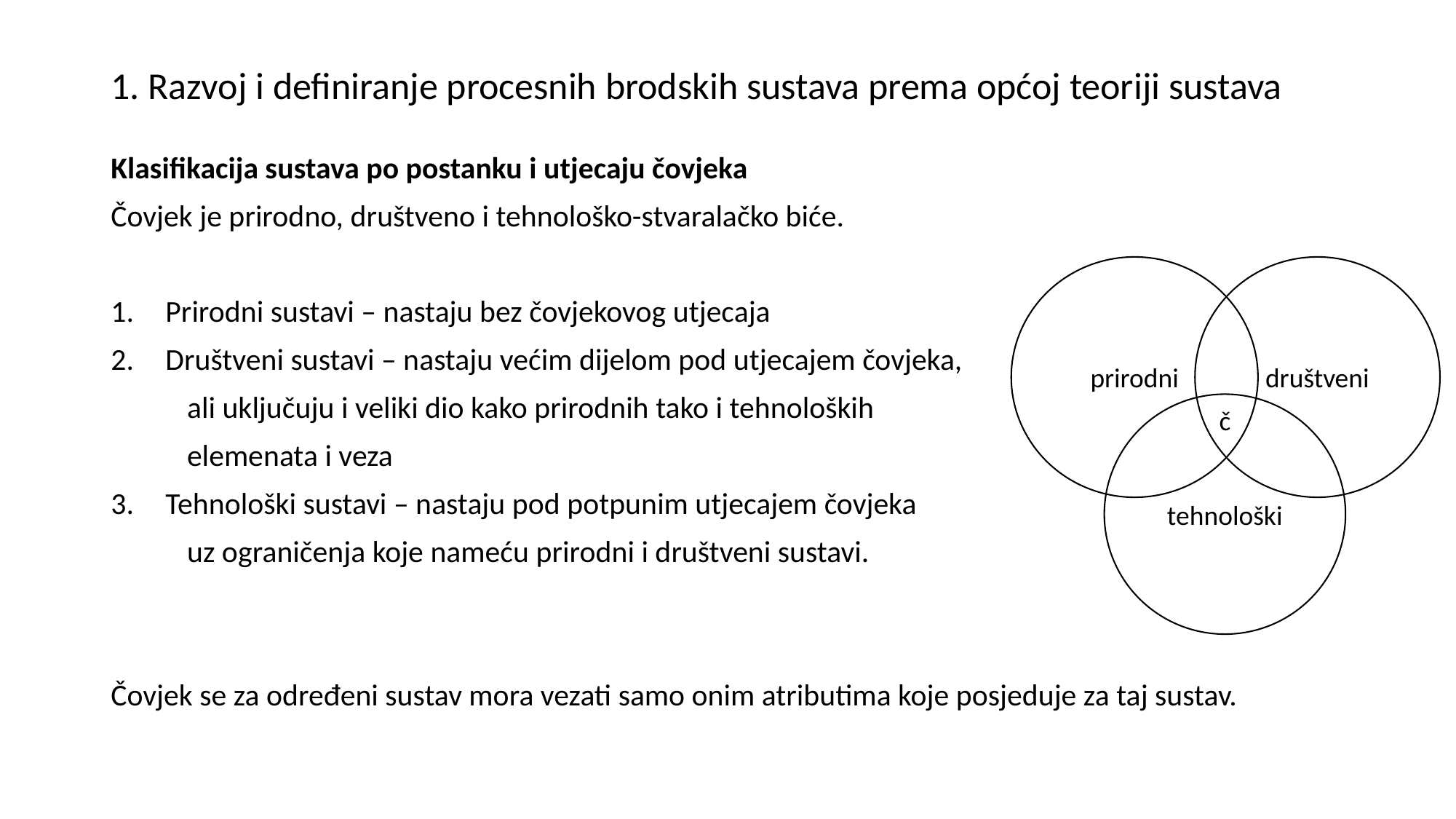

# 1. Razvoj i definiranje procesnih brodskih sustava prema općoj teoriji sustava
Klasifikacija sustava po postanku i utjecaju čovjeka
Čovjek je prirodno, društveno i tehnološko-stvaralačko biće.

Prirodni sustavi – nastaju bez čovjekovog utjecaja
Društveni sustavi – nastaju većim dijelom pod utjecajem čovjeka,
           ali uključuju i veliki dio kako prirodnih tako i tehnoloških
           elemenata i veza
Tehnološki sustavi – nastaju pod potpunim utjecajem čovjeka
           uz ograničenja koje nameću prirodni i društveni sustavi.

Čovjek se za određeni sustav mora vezati samo onim atributima koje posjeduje za taj sustav.
prirodni
društveni
tehnološki
č